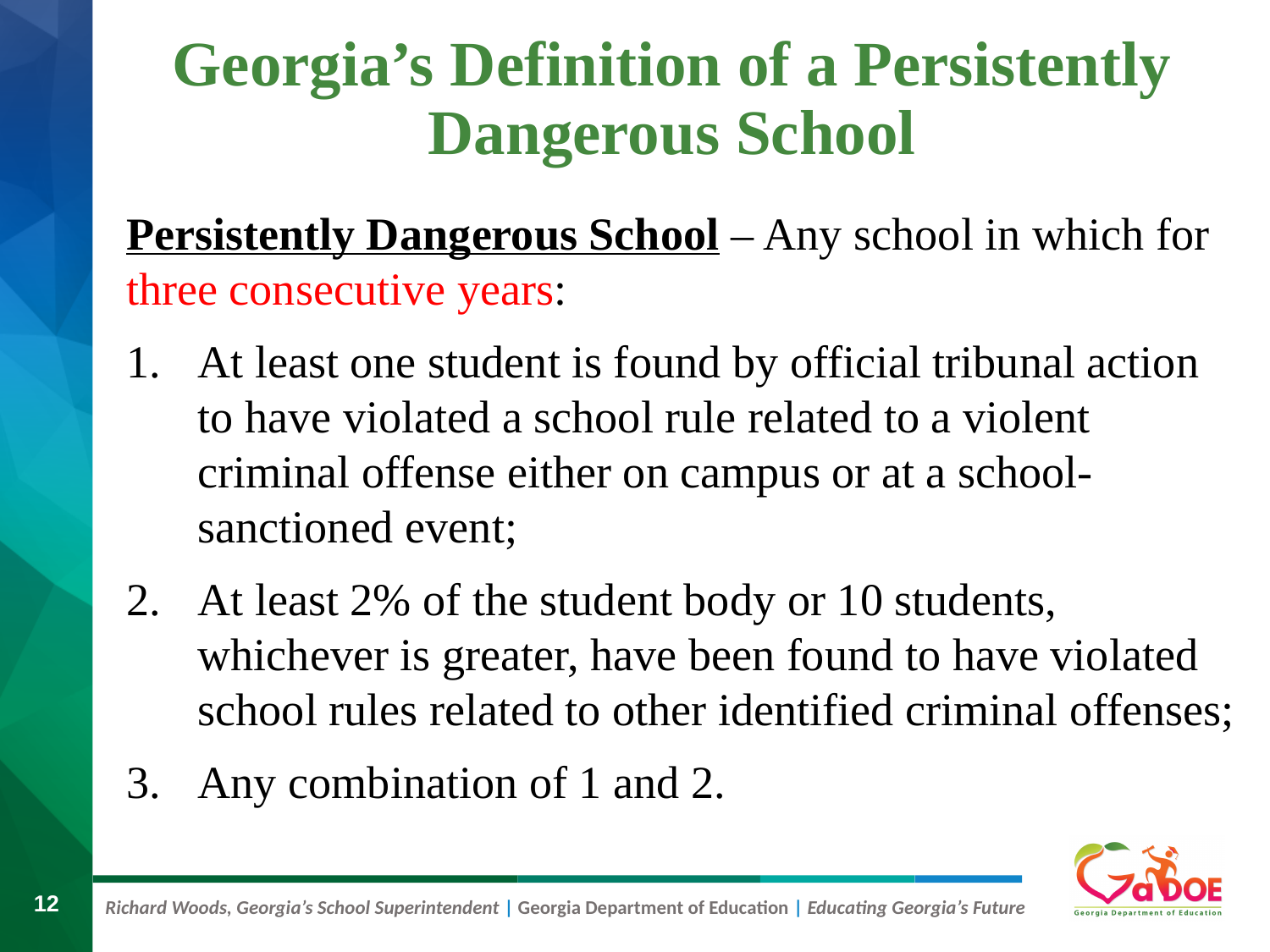

# Georgia’s Definition of a Persistently Dangerous School
Persistently Dangerous School – Any school in which for three consecutive years:
At least one student is found by official tribunal action to have violated a school rule related to a violent criminal offense either on campus or at a school-sanctioned event;
At least 2% of the student body or 10 students, whichever is greater, have been found to have violated school rules related to other identified criminal offenses;
Any combination of 1 and 2.